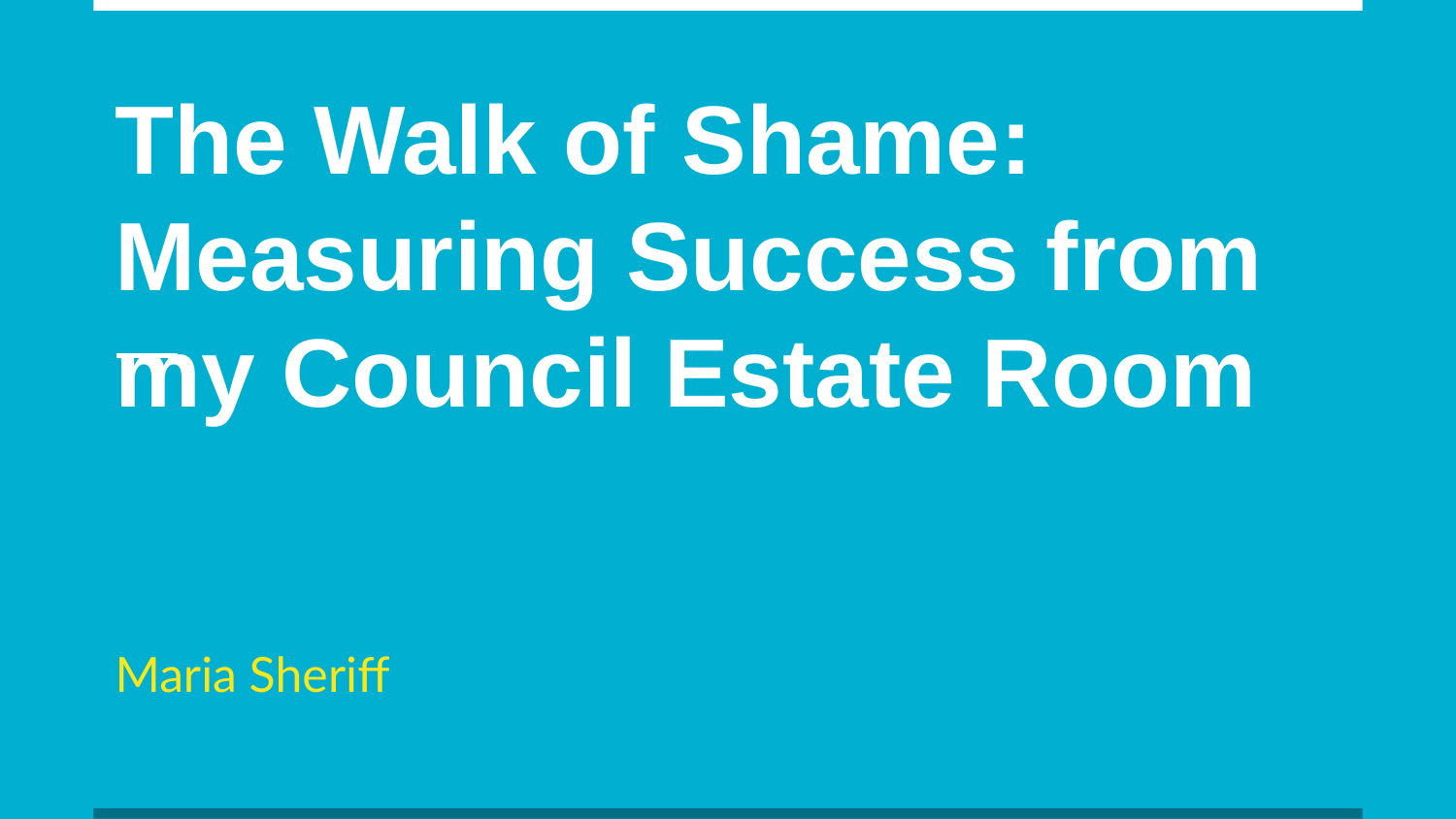

# The Walk of Shame: Measuring Success from my Council Estate Room
Maria Sheriff